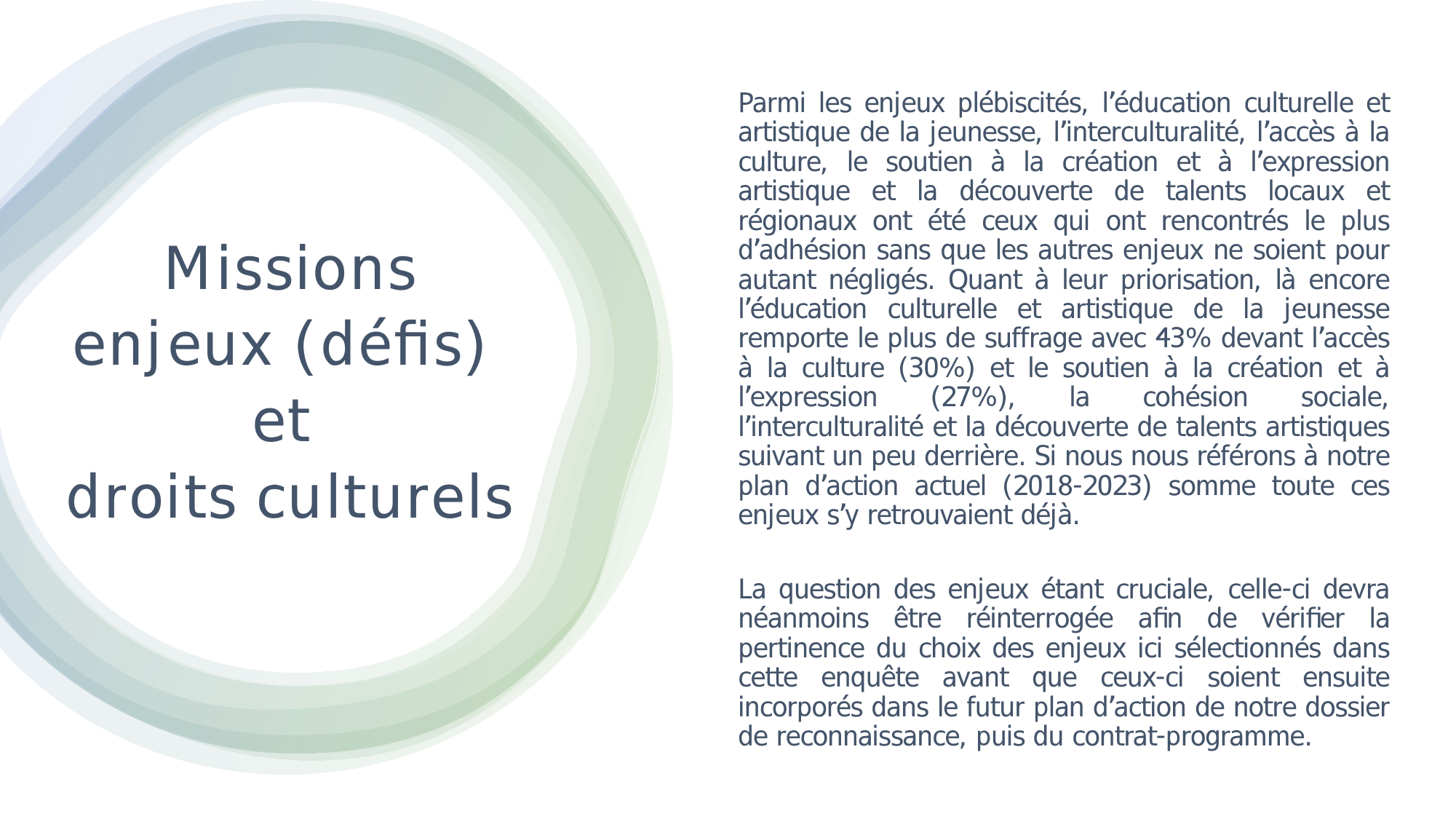

Parmi les enjeux plébiscités, l’éducation culturelle et artistique de la jeunesse, l’interculturalité, l’accès à la culture, le soutien à la création et à l’expression artistique et la découverte de talents locaux et régionaux ont été ceux qui ont rencontrés le plus d’adhésion sans que les autres enjeux ne soient pour autant négligés. Quant à leur priorisation, là encore l’éducation culturelle et artistique de la jeunesse remporte le plus de suffrage avec 43% devant l’accès à la culture (30%) et le soutien à la création et à l’expression (27%), la cohésion sociale, l’interculturalité et la découverte de talents artistiques suivant un peu derrière. Si nous nous référons à notre plan d’action actuel (2018-2023) somme toute ces enjeux s’y retrouvaient déjà.
La question des enjeux étant cruciale, celle-ci devra néanmoins être réinterrogée afin de vérifier la pertinence du choix des enjeux ici sélectionnés dans cette enquête avant que ceux-ci soient ensuite incorporés dans le futur plan d’action de notre dossier de reconnaissance, puis du contrat-programme.

Missions
enjeux (défis)
et
droits culturels